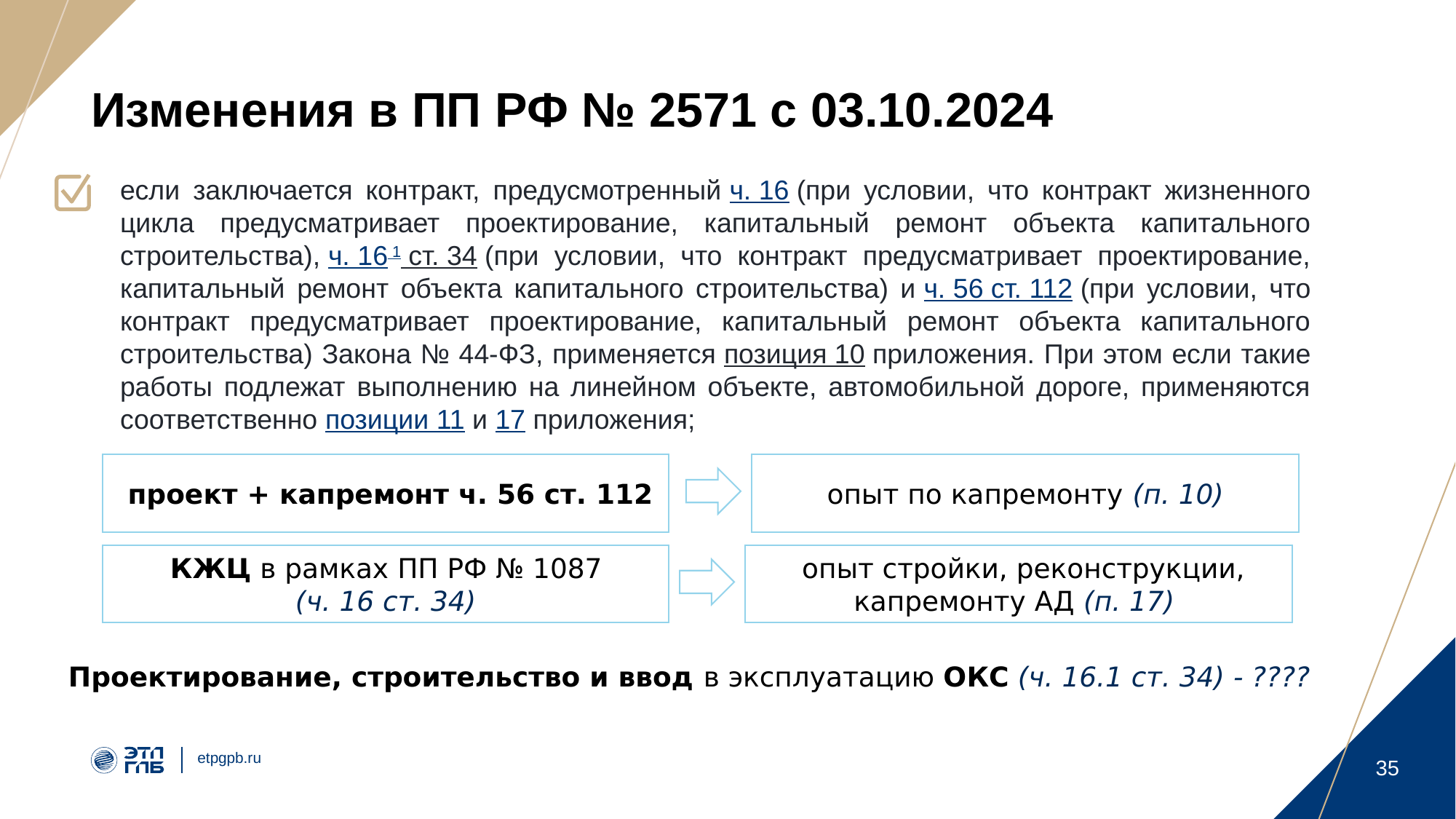

# Изменения в ПП РФ № 2571 с 03.10.2024
если заключается контракт, предусмотренный ч. 16 (при условии, что контракт жизненного цикла предусматривает проектирование, капитальный ремонт объекта капитального строительства), ч. 16 1 ст. 34 (при условии, что контракт предусматривает проектирование, капитальный ремонт объекта капитального строительства) и ч. 56 ст. 112 (при условии, что контракт предусматривает проектирование, капитальный ремонт объекта капитального строительства) Закона № 44-ФЗ, применяется позиция 10 приложения. При этом если такие работы подлежат выполнению на линейном объекте, автомобильной дороге, применяются соответственно позиции 11 и 17 приложения;

 проект + капремонт ч. 56 ст. 112
 опыт по капремонту (п. 10)

 КЖЦ в рамках ПП РФ № 1087
(ч. 16 ст. 34)
 опыт стройки, реконструкции, капремонту АД (п. 17)

Проектирование, строительство и ввод в эксплуатацию ОКС (ч. 16.1 ст. 34) - ????